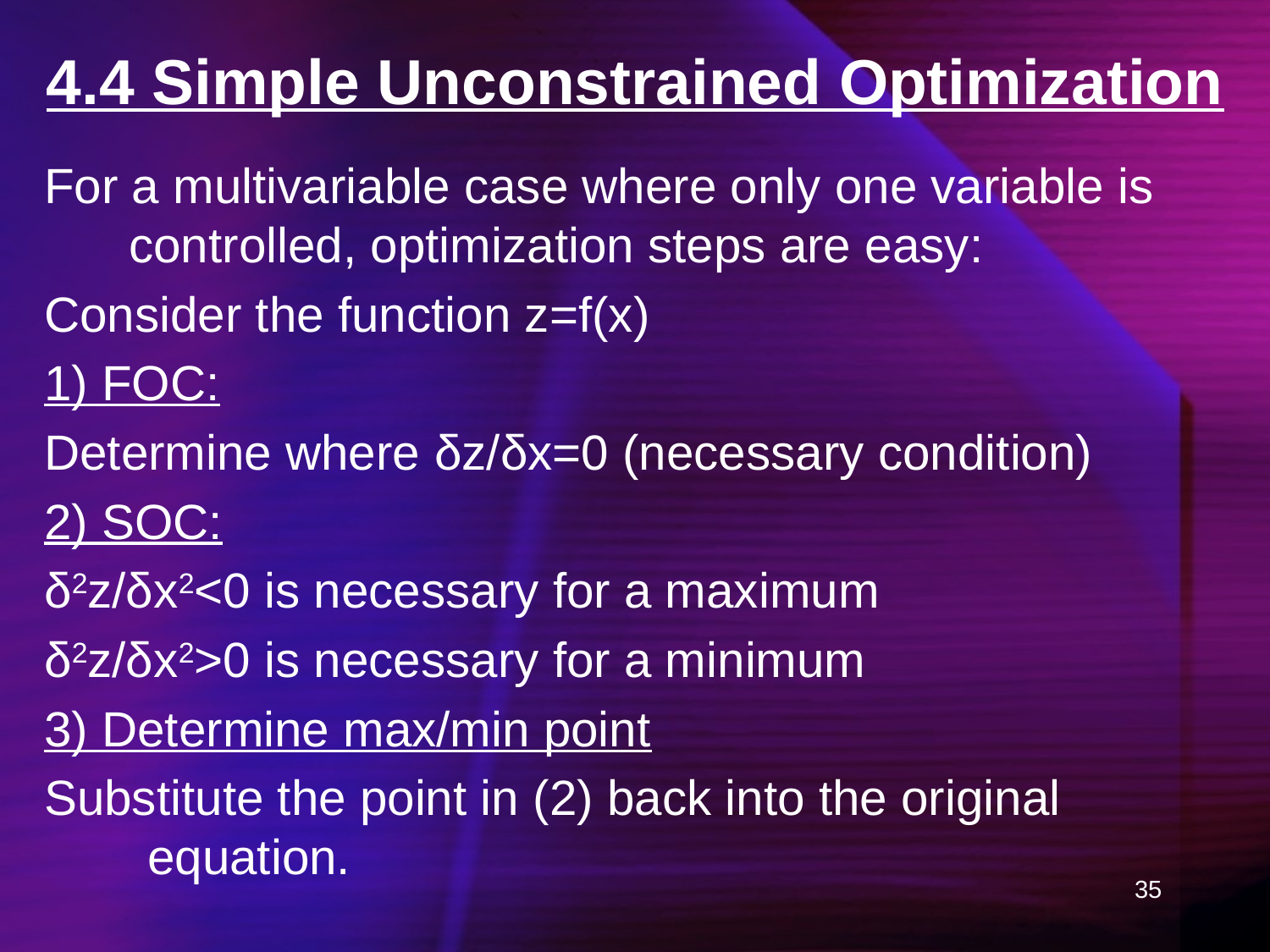

# 4.4 Simple Unconstrained Optimization
For a multivariable case where only one variable is controlled, optimization steps are easy:
Consider the function z=f(x)
1) FOC:
Determine where δz/δx=0 (necessary condition)
2) SOC:
δ2z/δx2<0 is necessary for a maximum
δ2z/δx2>0 is necessary for a minimum
3) Determine max/min point
Substitute the point in (2) back into the original equation.

35